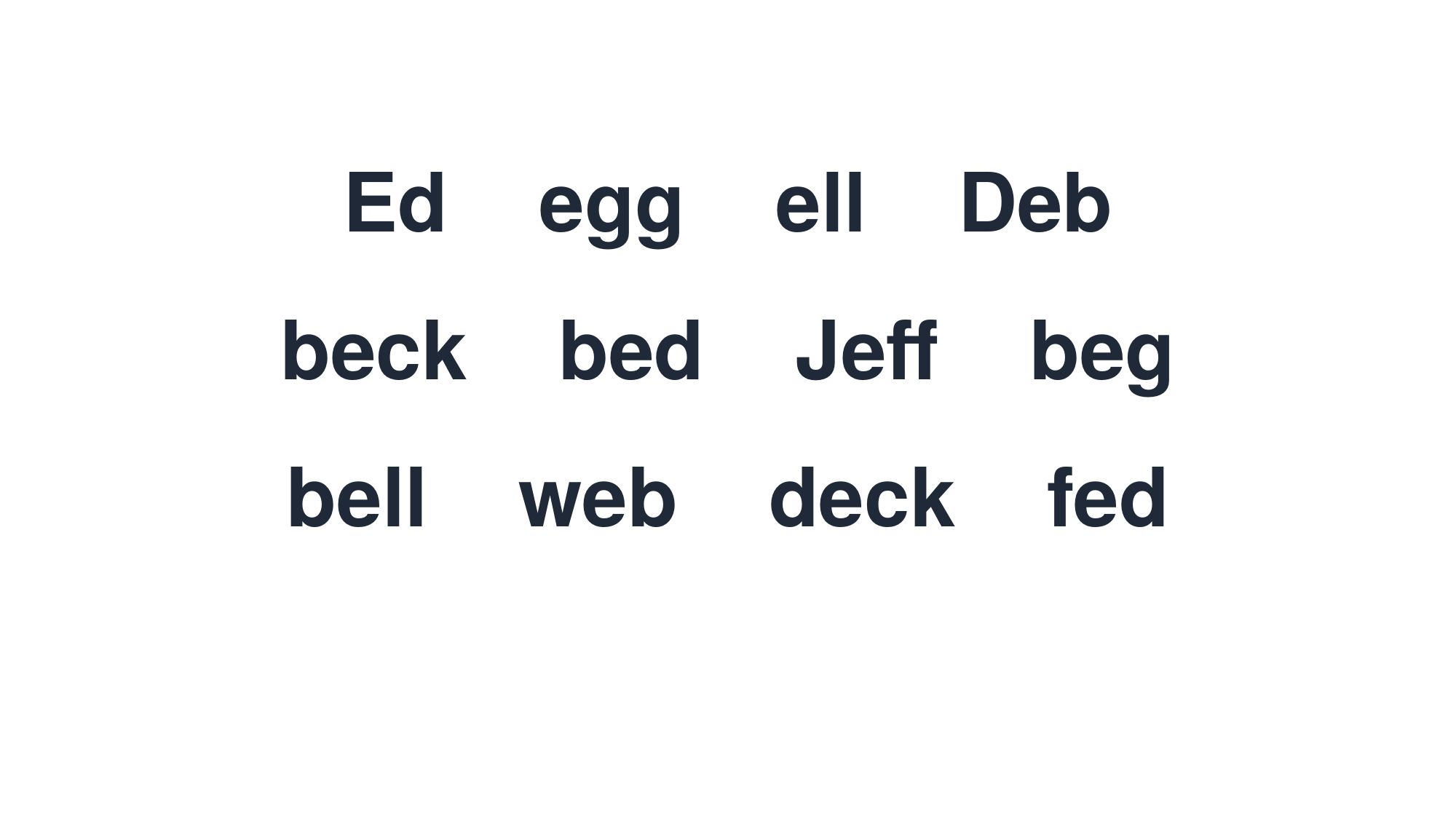

Ed    egg    ell    Deb
beck    bed    Jeff    beg
bell    web    deck    fed